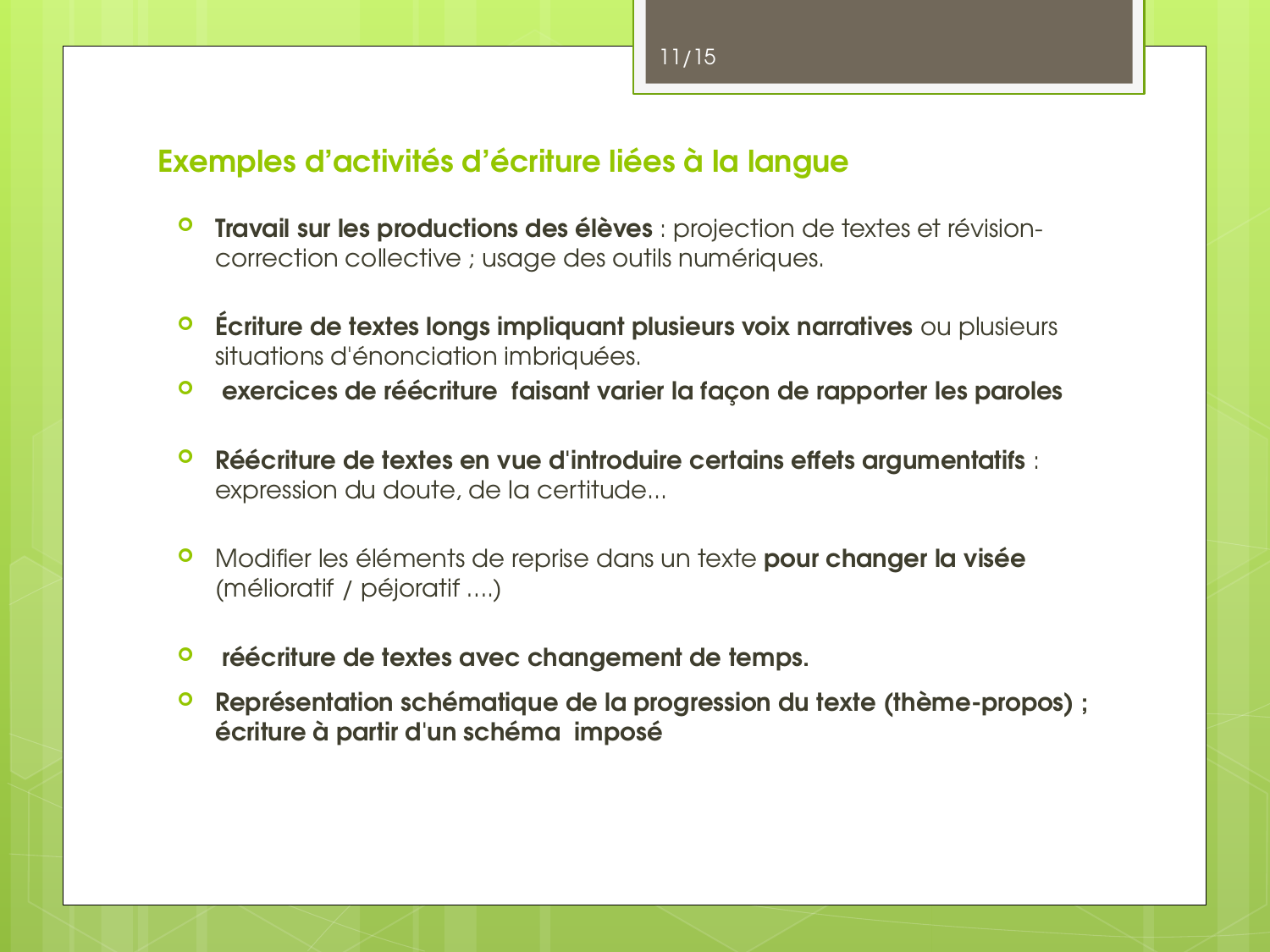

11/15
# Exemples d’activités d’écriture liées à la langue
Travail sur les productions des élèves : projection de textes et révision-correction collective ; usage des outils numériques.

Écriture de textes longs impliquant plusieurs voix narratives ou plusieurs situations d'énonciation imbriquées.
 exercices de réécriture  faisant varier la façon de rapporter les paroles

Réécriture de textes en vue d'introduire certains effets argumentatifs : expression du doute, de la certitude...

Modifier les éléments de reprise dans un texte pour changer la visée (mélioratif / péjoratif ….)

 réécriture de textes avec changement de temps.
Représentation schématique de la progression du texte (thème-propos) ; écriture à partir d'un schéma  imposé